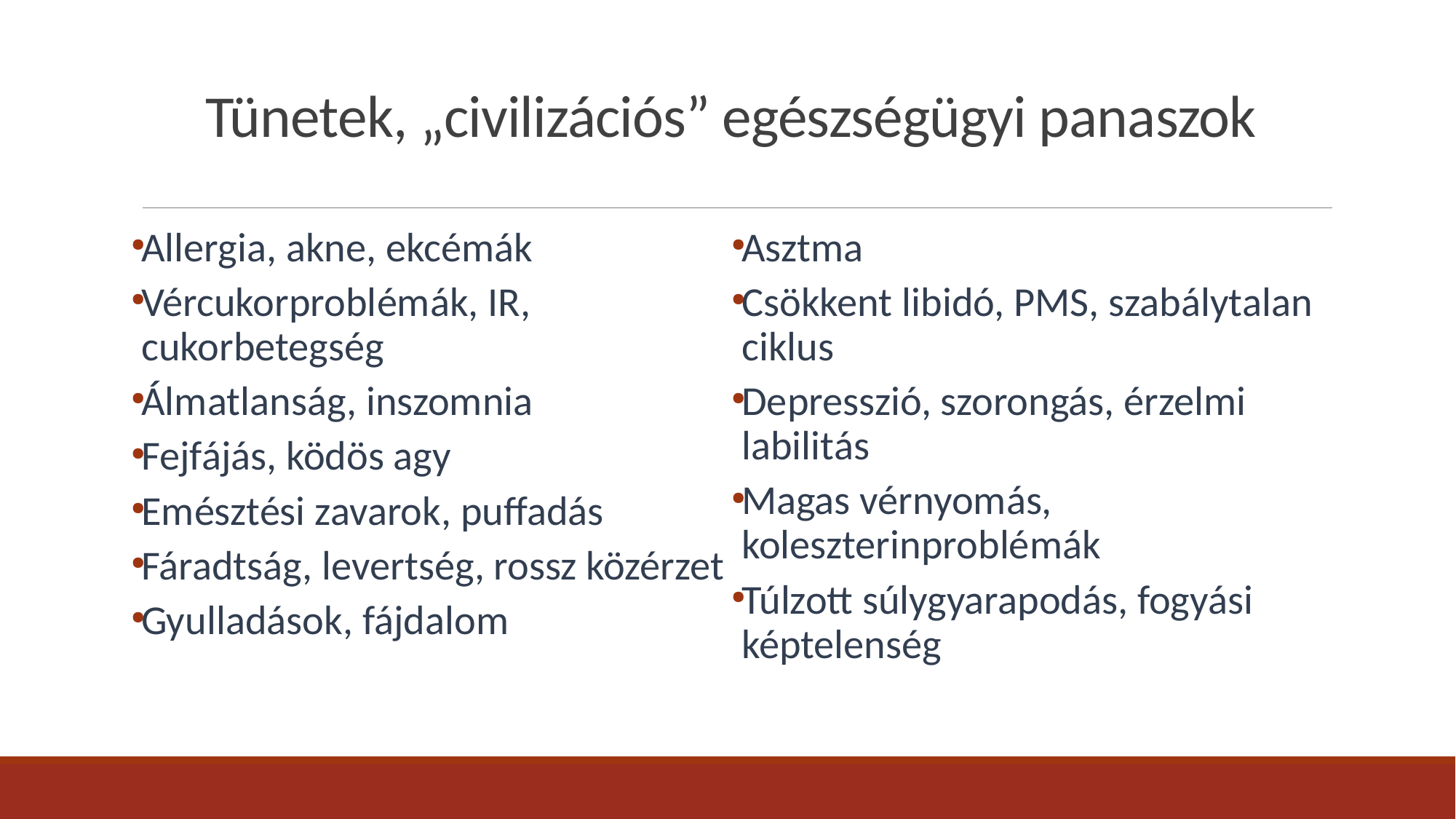

# Tünetek, „civilizációs” egészségügyi panaszok
Allergia, akne, ekcémák
Vércukorproblémák, IR, cukorbetegség
Álmatlanság, inszomnia
Fejfájás, ködös agy
Emésztési zavarok, puffadás
Fáradtság, levertség, rossz közérzet
Gyulladások, fájdalom
Asztma
Csökkent libidó, PMS, szabálytalan ciklus
Depresszió, szorongás, érzelmi labilitás
Magas vérnyomás, koleszterinproblémák
Túlzott súlygyarapodás, fogyási képtelenség